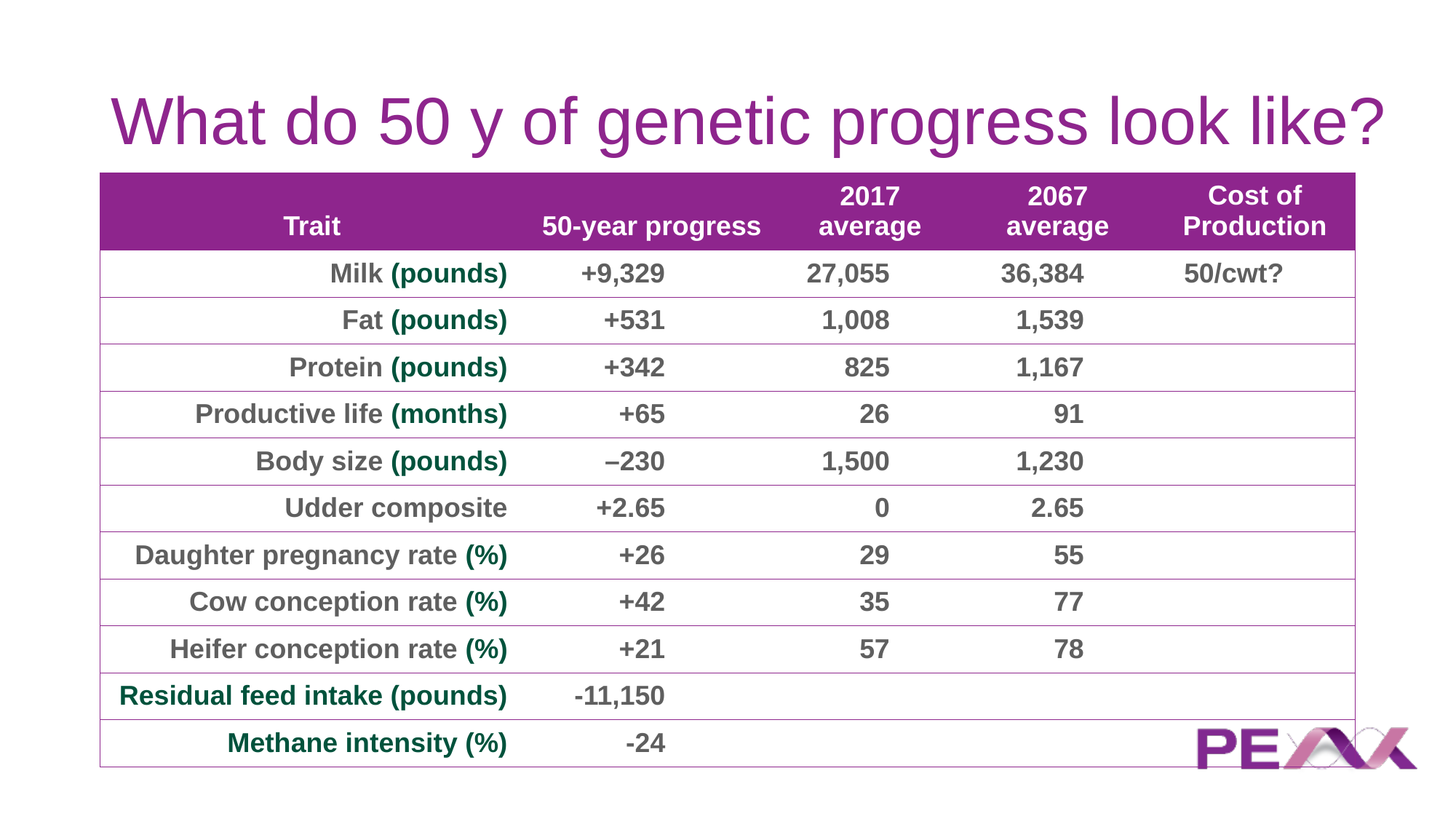

# What do 50 y of genetic progress look like?
| Trait | 50-year progress | 2017 average | 2067 average | Cost of Production |
| --- | --- | --- | --- | --- |
| Milk (pounds) | +9,329 | 27,055 | 36,384 | 50/cwt? |
| Fat (pounds) | +531 | 1,008 | 1,539 |  |
| Protein (pounds) | +342 | 825 | 1,167 |  |
| Productive life (months) | +65 | 26 | 91 |  |
| Body size (pounds) | –230 | 1,500 | 1,230 |  |
| Udder composite | +2.65 | 0 | 2.65 |  |
| Daughter pregnancy rate (%) | +26 | 29 | 55 |  |
| Cow conception rate (%) | +42 | 35 | 77 |  |
| Heifer conception rate (%) | +21 | 57 | 78 |  |
| Residual feed intake (pounds) | -11,150 |  |  |  |
| Methane intensity (%) | -24-24 |  |  |  |